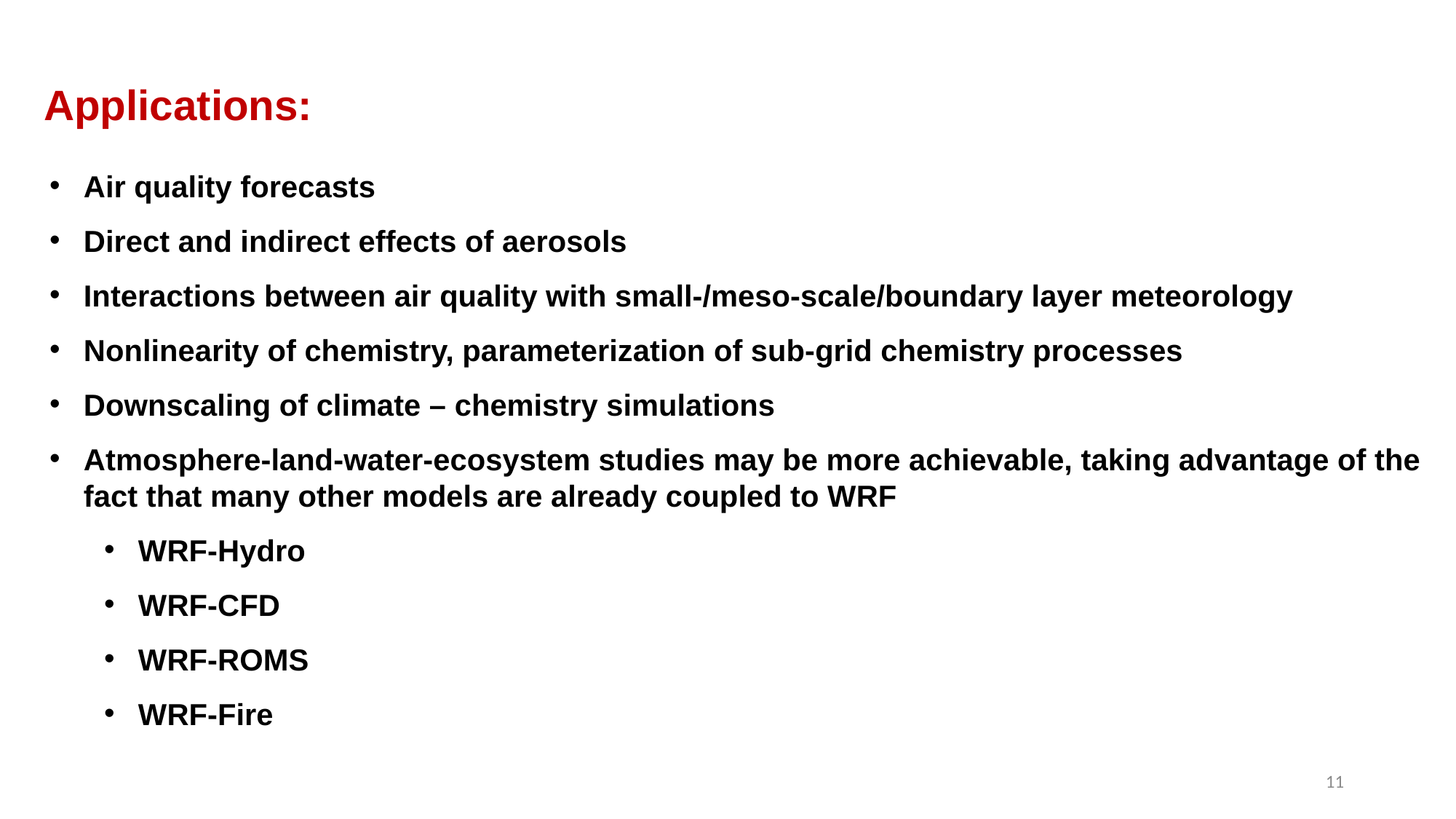

# Applications:
Air quality forecasts
Direct and indirect effects of aerosols
Interactions between air quality with small-/meso-scale/boundary layer meteorology
Nonlinearity of chemistry, parameterization of sub-grid chemistry processes
Downscaling of climate – chemistry simulations
Atmosphere-land-water-ecosystem studies may be more achievable, taking advantage of the fact that many other models are already coupled to WRF
WRF-Hydro
WRF-CFD
WRF-ROMS
WRF-Fire
11